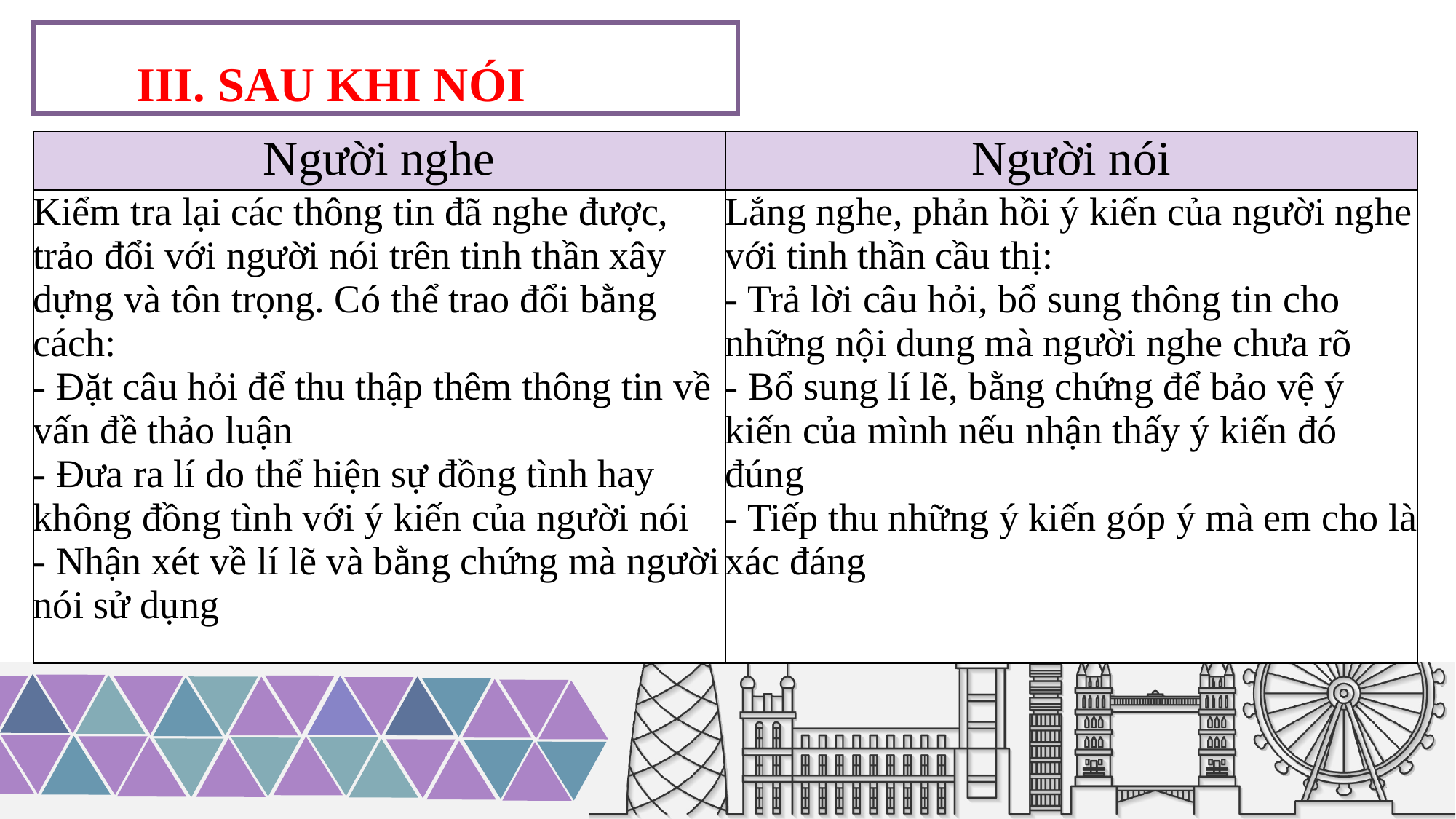

III. SAU KHI NÓI

| Người nghe | Người nói |
| --- | --- |
| Kiểm tra lại các thông tin đã nghe được, trảo đổi với người nói trên tinh thần xây dựng và tôn trọng. Có thể trao đổi bằng cách: - Đặt câu hỏi để thu thập thêm thông tin về vấn đề thảo luận - Đưa ra lí do thể hiện sự đồng tình hay không đồng tình với ý kiến của người nói - Nhận xét về lí lẽ và bằng chứng mà người nói sử dụng | Lắng nghe, phản hồi ý kiến của người nghe với tinh thần cầu thị: - Trả lời câu hỏi, bổ sung thông tin cho những nội dung mà người nghe chưa rõ - Bổ sung lí lẽ, bằng chứng để bảo vệ ý kiến của mình nếu nhận thấy ý kiến đó đúng - Tiếp thu những ý kiến góp ý mà em cho là xác đáng |